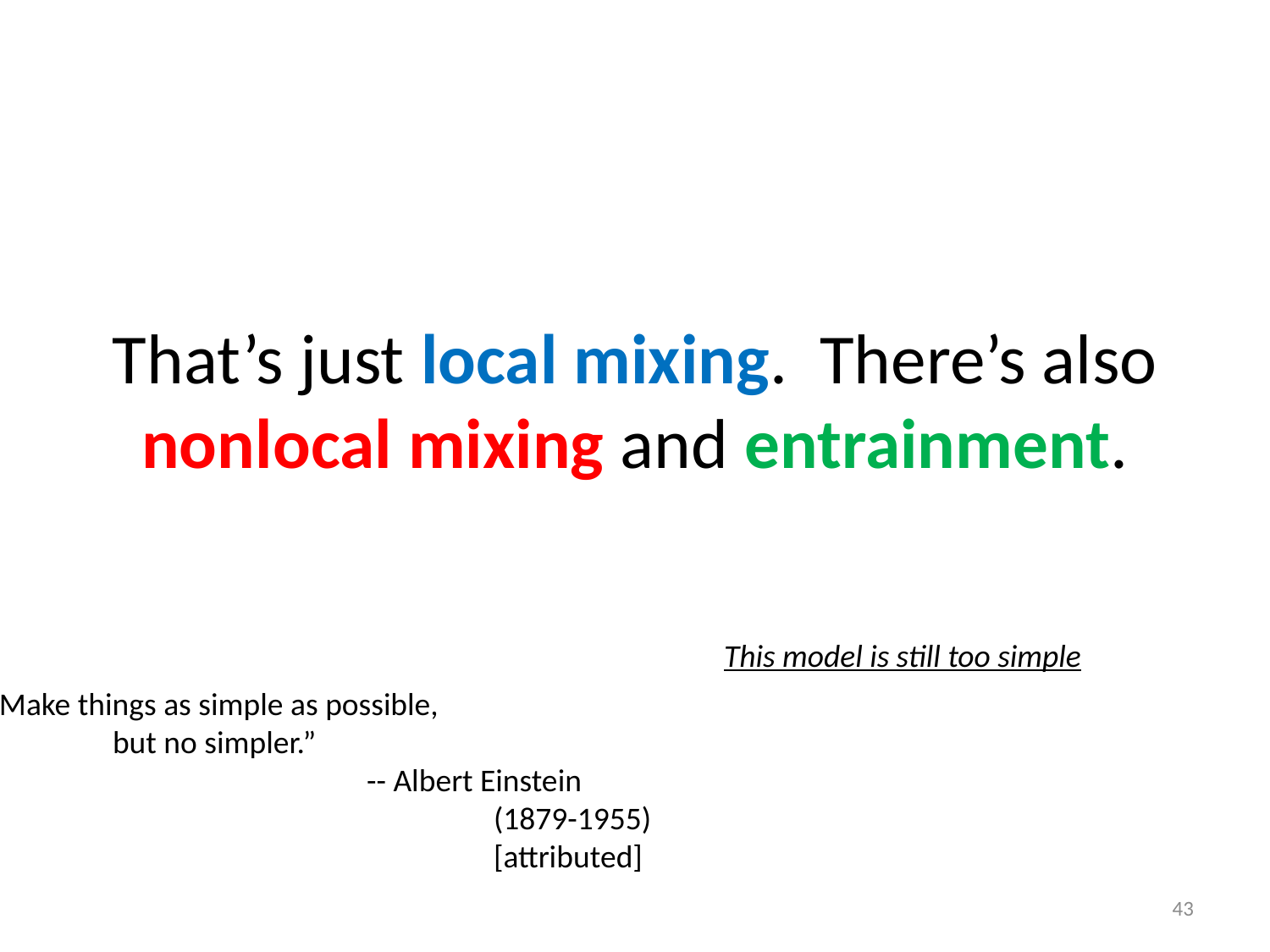

# That’s just local mixing.  There’s also nonlocal mixing and entrainment.
This model is still too simple
“Make things as simple as possible,
	but no simpler.”
			-- Albert Einstein
				(1879-1955)
				[attributed]
43